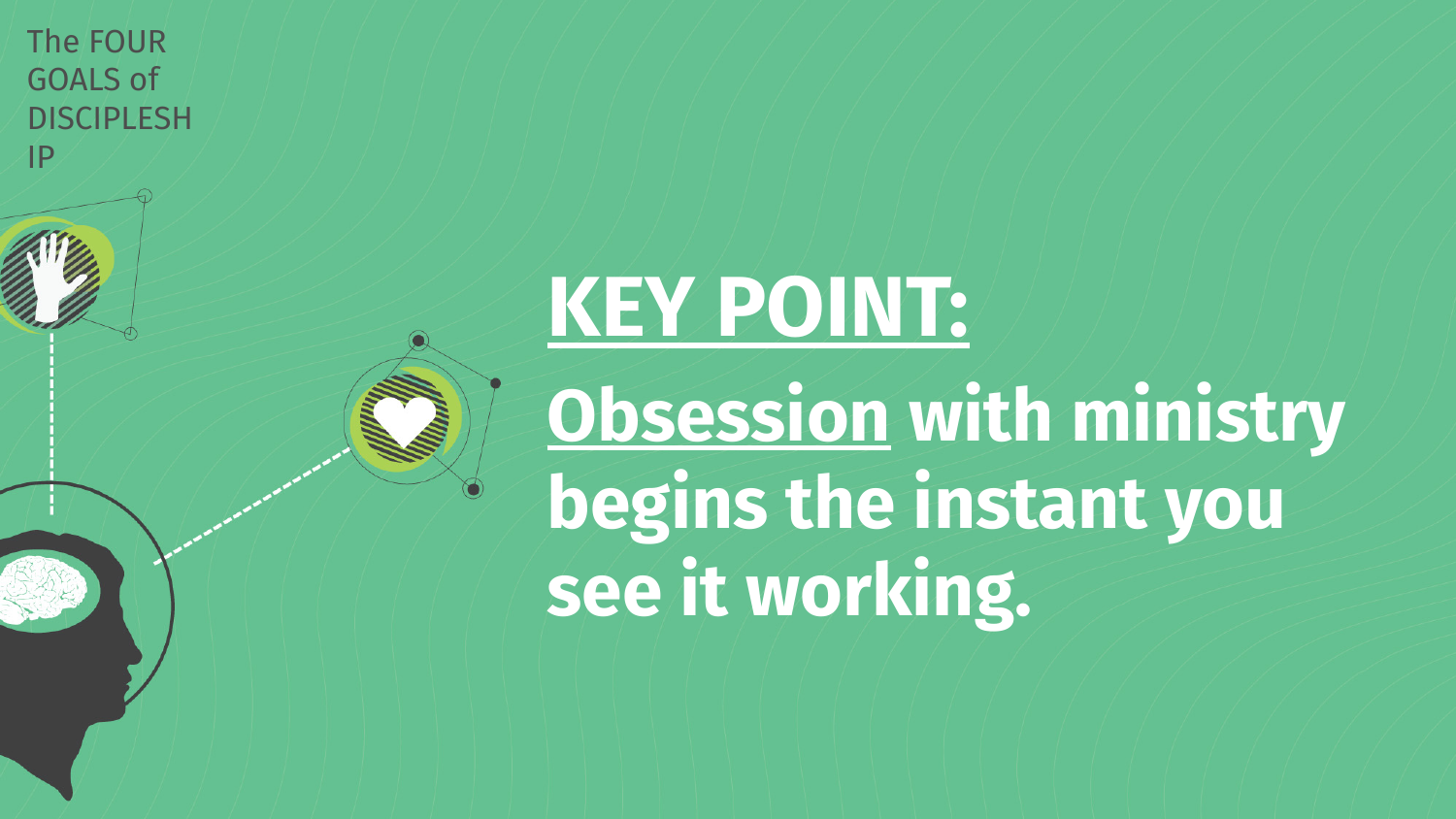

# The FOUR GOALS of DISCIPLESHIP
KEY POINT:
Obsession with ministry begins the instant you see it working.